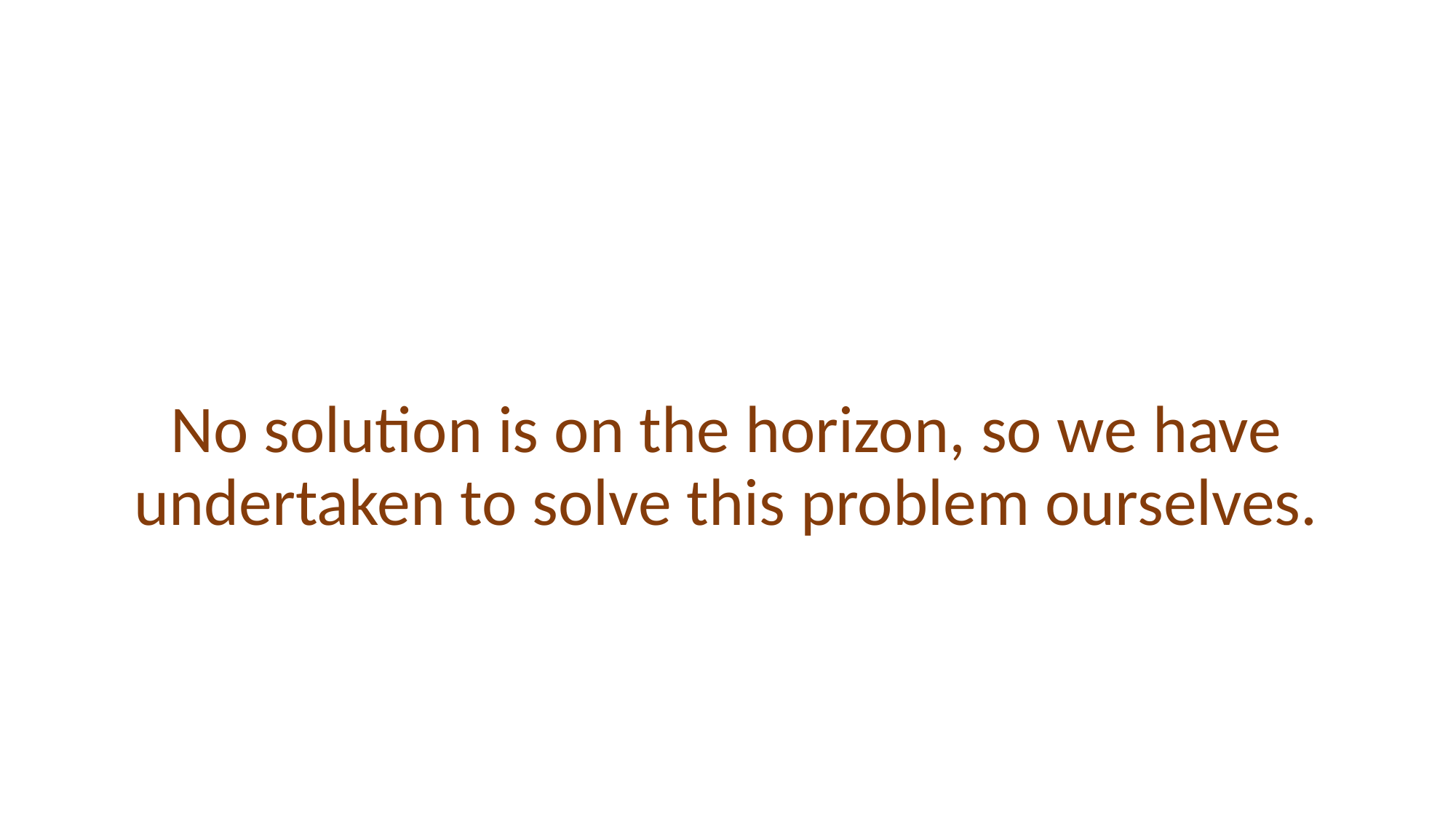

# No solution is on the horizon, so we have undertaken to solve this problem ourselves.